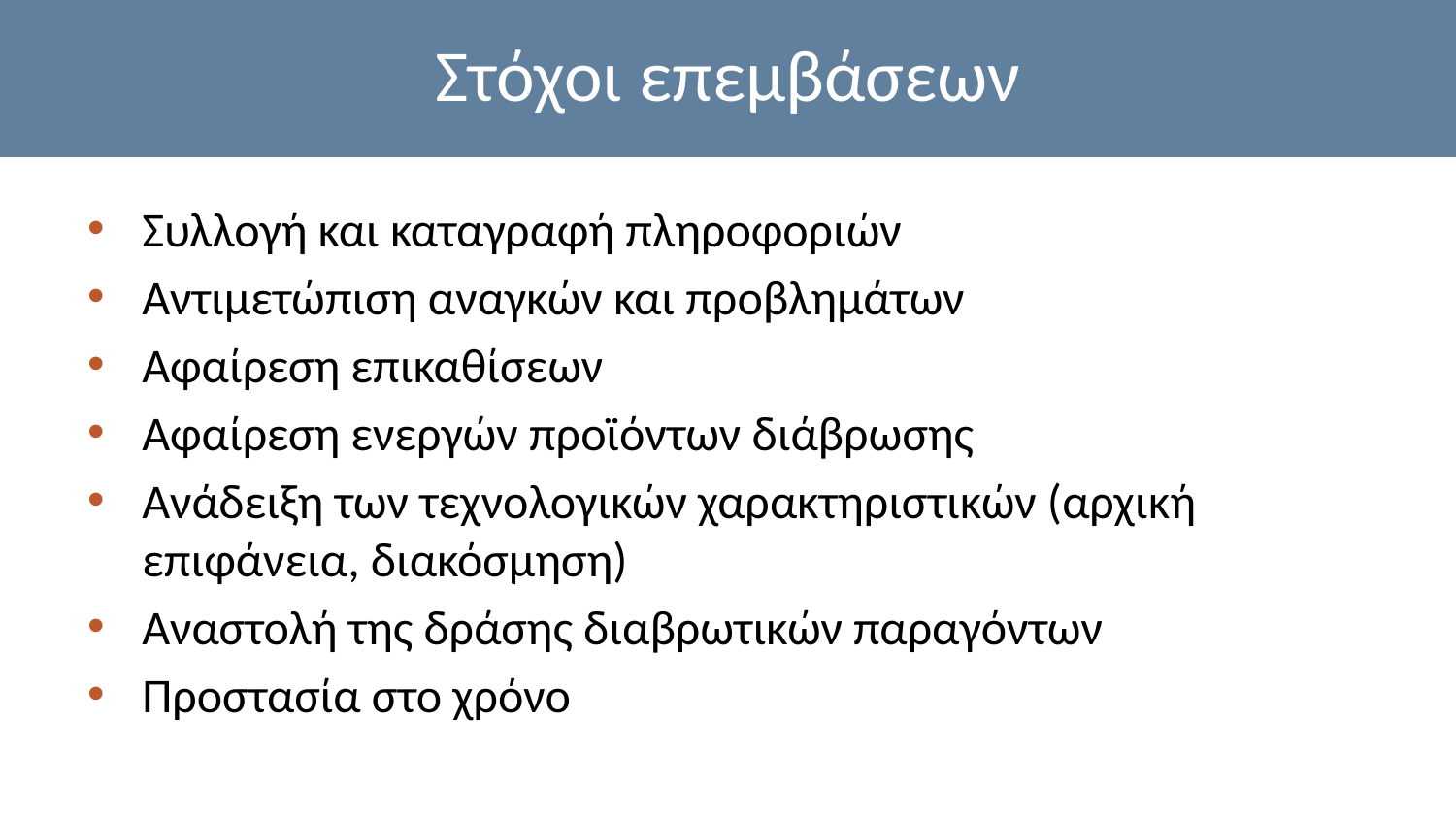

# Στόχοι επεμβάσεων
Συλλογή και καταγραφή πληροφοριών
Αντιμετώπιση αναγκών και προβλημάτων
Αφαίρεση επικαθίσεων
Αφαίρεση ενεργών προϊόντων διάβρωσης
Ανάδειξη των τεχνολογικών χαρακτηριστικών (αρχική επιφάνεια, διακόσμηση)
Αναστολή της δράσης διαβρωτικών παραγόντων
Προστασία στο χρόνο